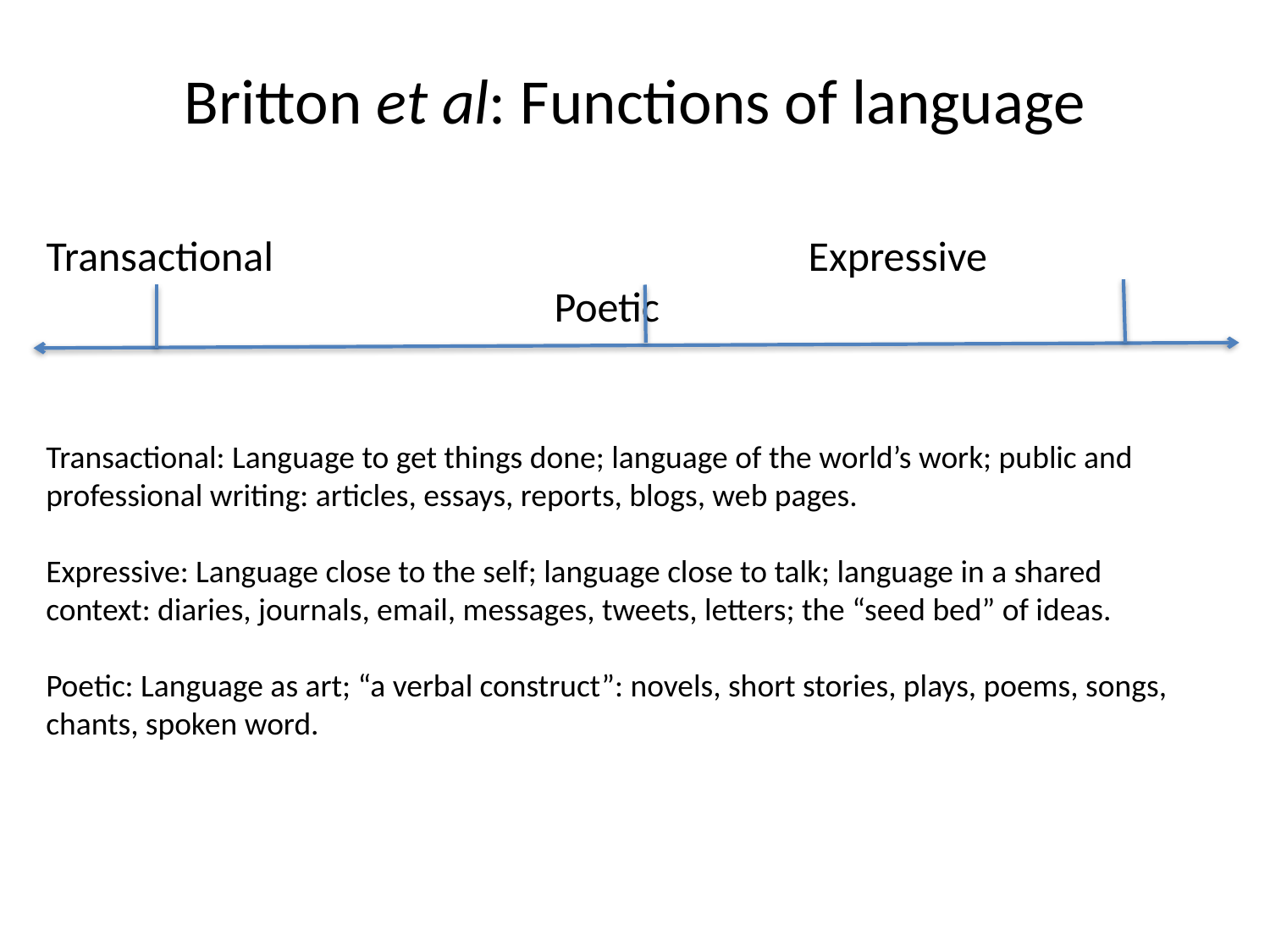

# Britton et al: Functions of language
Transactional					Expressive						Poetic
Transactional: Language to get things done; language of the world’s work; public and professional writing: articles, essays, reports, blogs, web pages.

Expressive: Language close to the self; language close to talk; language in a shared context: diaries, journals, email, messages, tweets, letters; the “seed bed” of ideas.

Poetic: Language as art; “a verbal construct”: novels, short stories, plays, poems, songs, chants, spoken word.